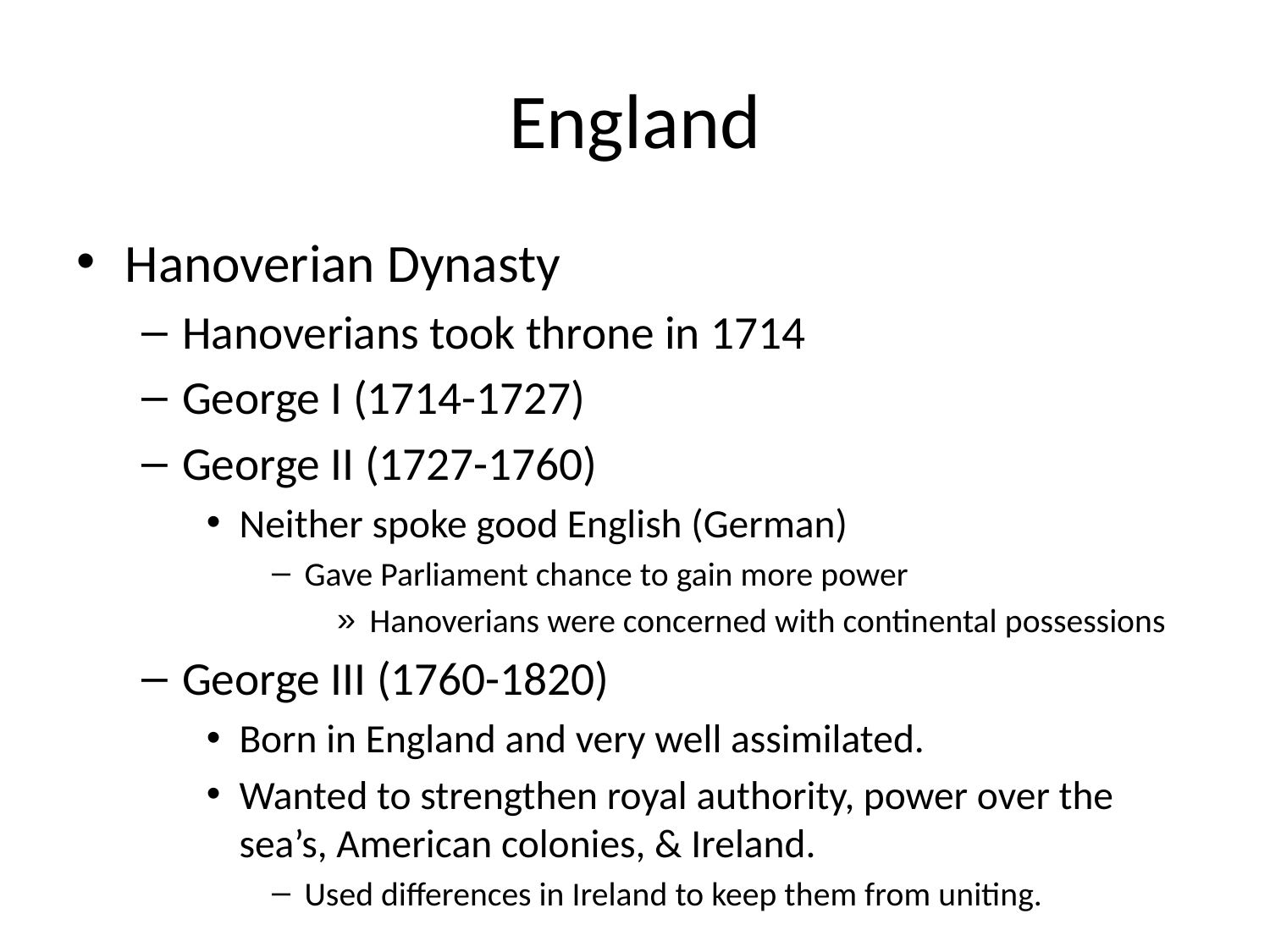

# England
Hanoverian Dynasty
Hanoverians took throne in 1714
George I (1714-1727)
George II (1727-1760)
Neither spoke good English (German)
Gave Parliament chance to gain more power
Hanoverians were concerned with continental possessions
George III (1760-1820)
Born in England and very well assimilated.
Wanted to strengthen royal authority, power over the sea’s, American colonies, & Ireland.
Used differences in Ireland to keep them from uniting.